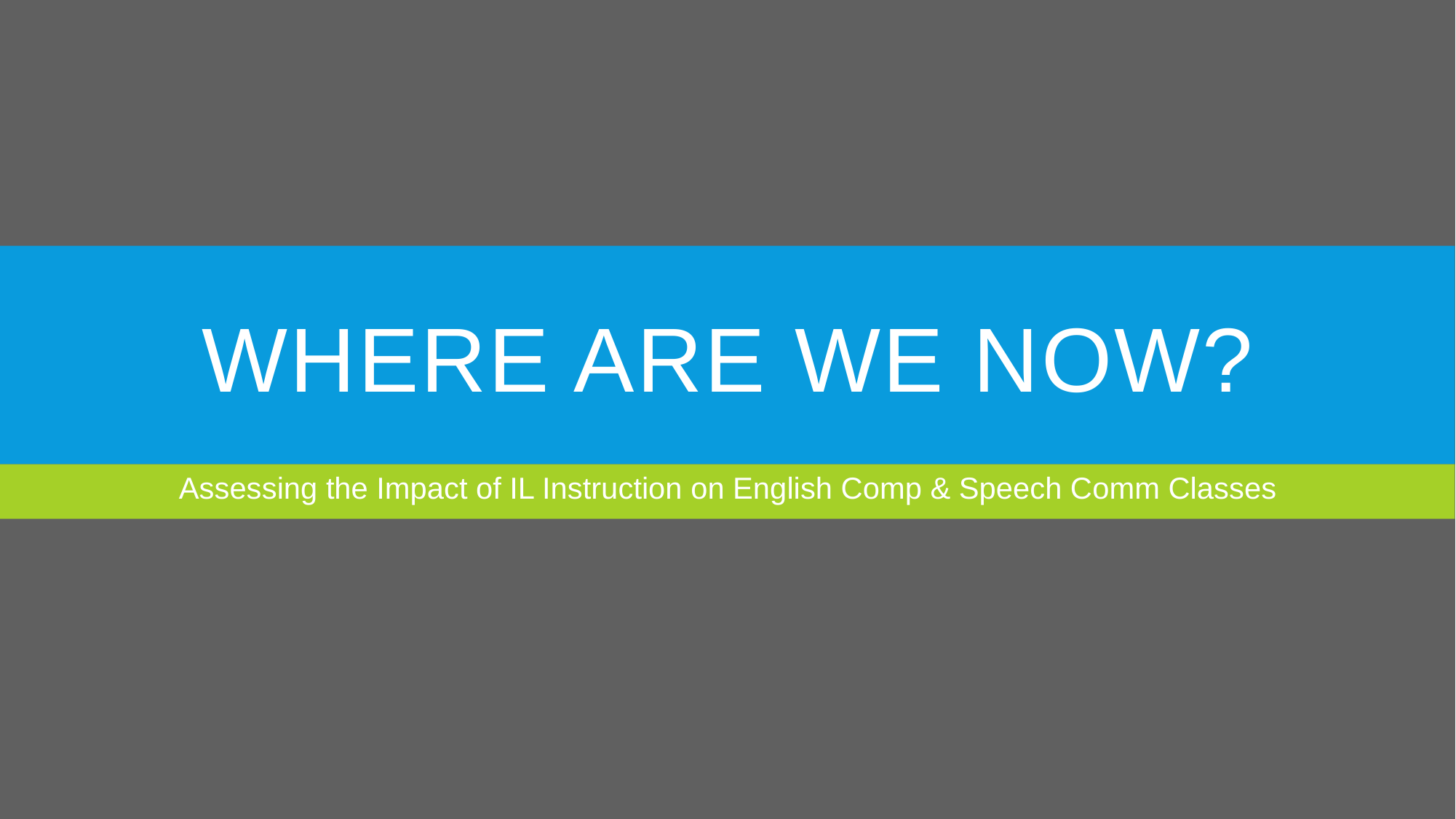

# Where are we Now?
Assessing the Impact of IL Instruction on English Comp & Speech Comm Classes